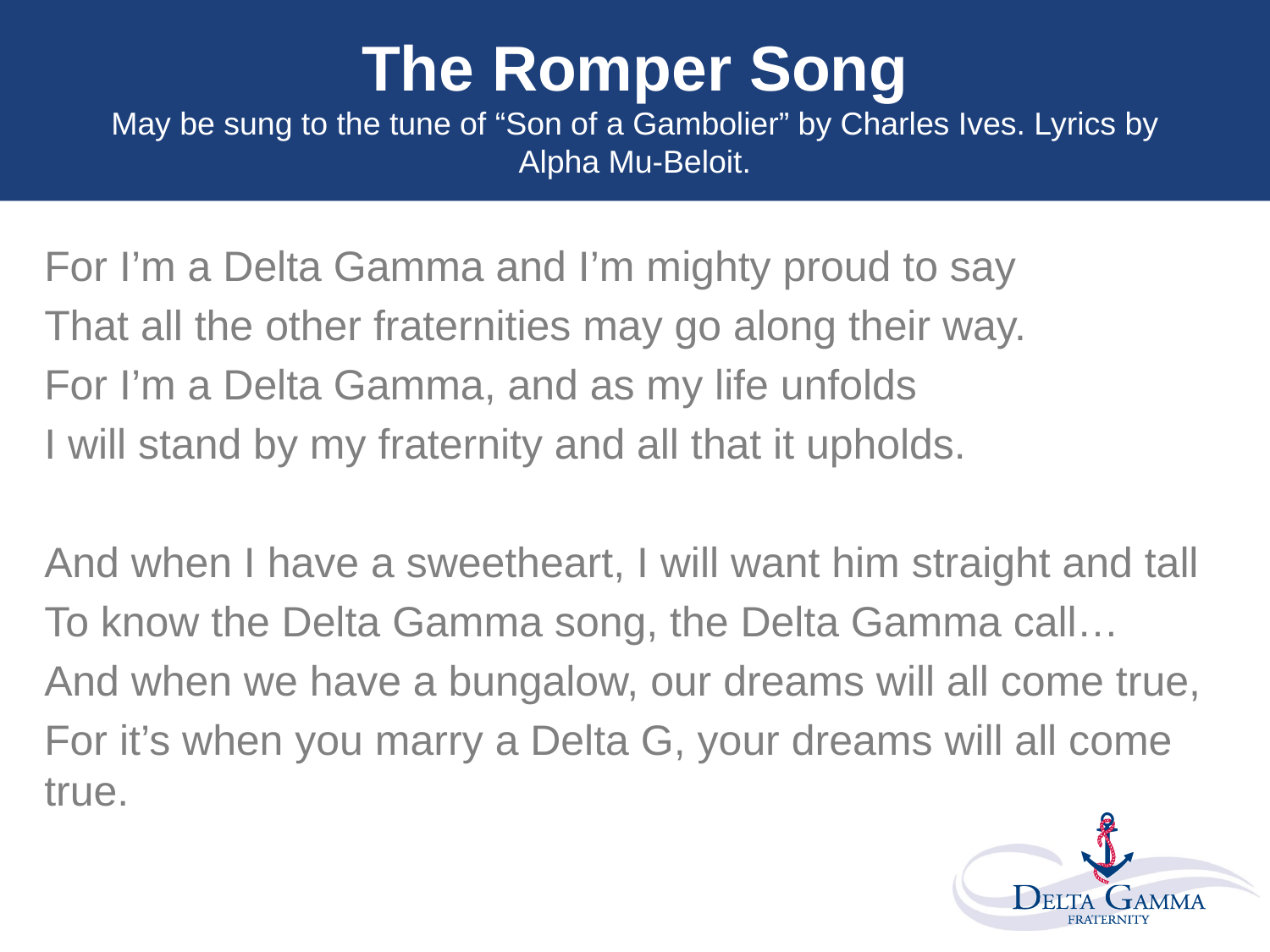

# The Romper Song May be sung to the tune of “Son of a Gambolier” by Charles Ives. Lyrics by Alpha Mu-Beloit.
For I’m a Delta Gamma and I’m mighty proud to say
That all the other fraternities may go along their way.
For I’m a Delta Gamma, and as my life unfolds
I will stand by my fraternity and all that it upholds.

And when I have a sweetheart, I will want him straight and tall
To know the Delta Gamma song, the Delta Gamma call…
And when we have a bungalow, our dreams will all come true,
For it’s when you marry a Delta G, your dreams will all come true.